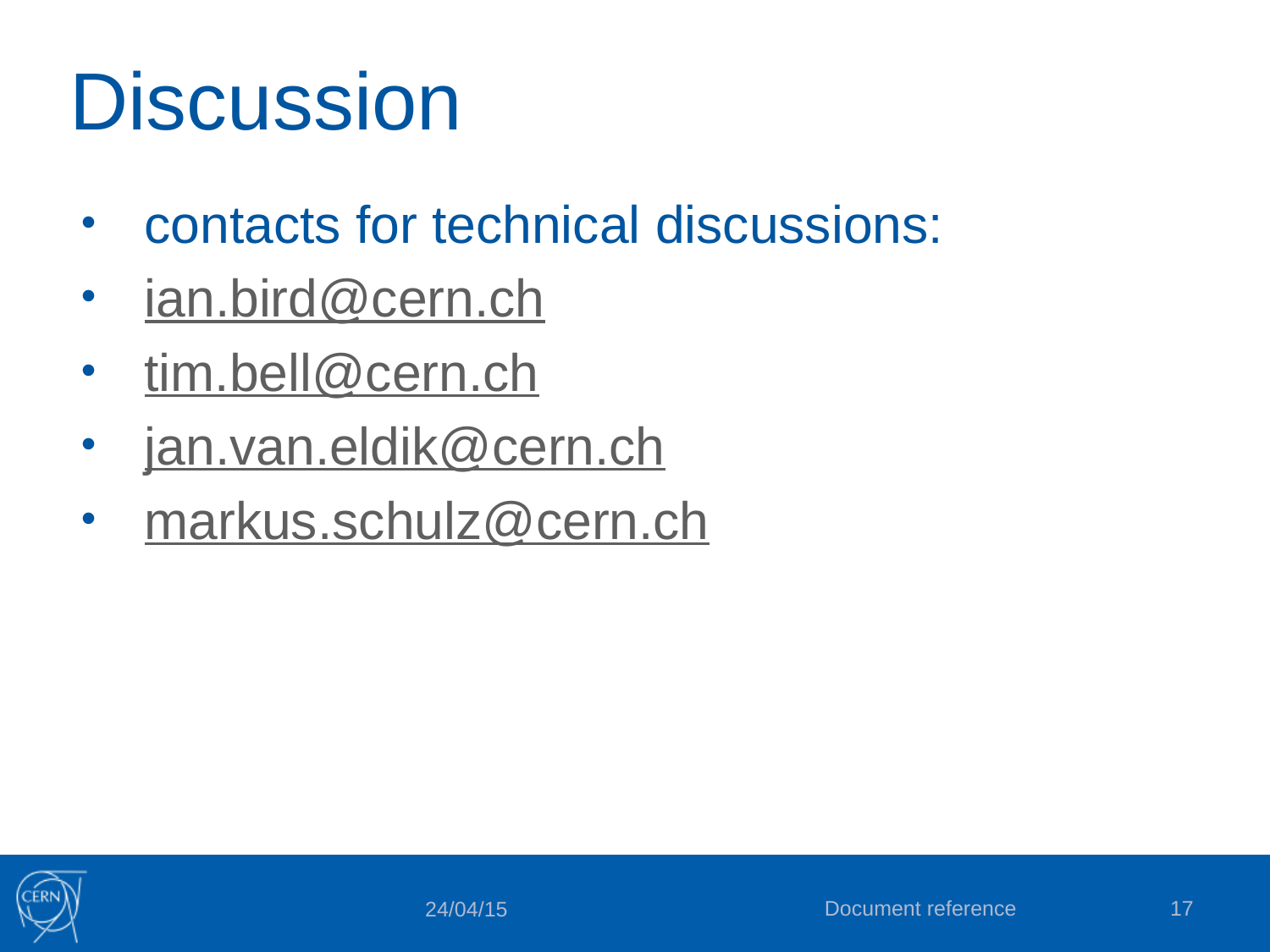

# Discussion
contacts for technical discussions:
ian.bird@cern.ch
tim.bell@cern.ch
jan.van.eldik@cern.ch
markus.schulz@cern.ch

Document reference
17
24/04/15